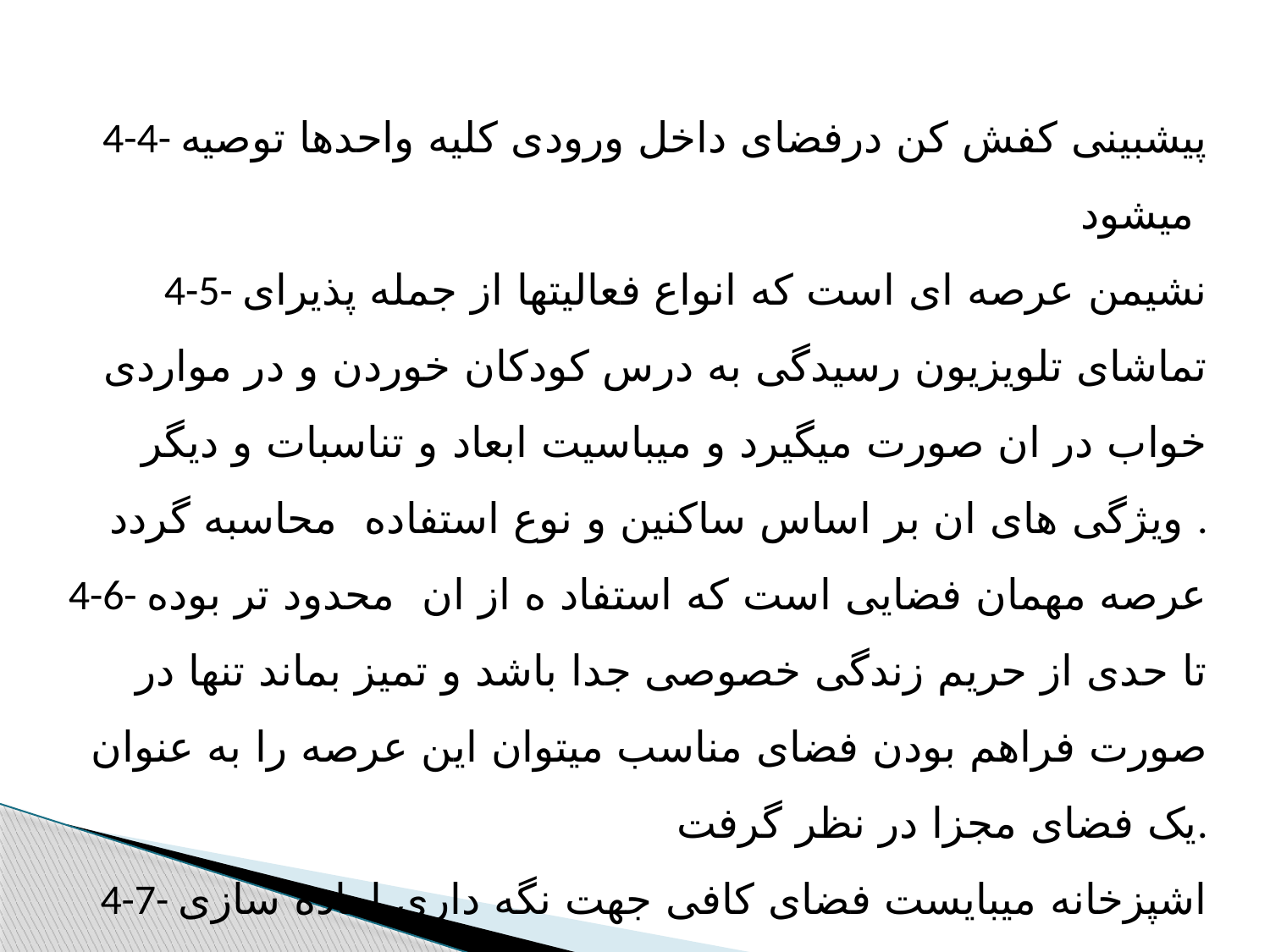

4-4- پیشبینی کفش کن درفضای داخل ورودی کلیه واحدها توصیه میشود
4-5- نشیمن عرصه ای است که انواع فعالیتها از جمله پذیرای تماشای تلویزیون رسیدگی به درس کودکان خوردن و در مواردی خواب در ان صورت میگیرد و میباسیت ابعاد و تناسبات و دیگر ویژگی های ان بر اساس ساکنین و نوع استفاده  محاسبه گردد .
4-6- عرصه مهمان فضایی است که استفاد ه از ان  محدود تر بوده تا حدی از حریم زندگی خصوصی جدا باشد و تمیز بماند تنها در صورت فراهم بودن فضای مناسب میتوان این عرصه را به عنوان یک فضای مجزا در نظر گرفت.
4-7- اشپزخانه میبایست فضای کافی جهت نگه داری اماده سازی وطبخ مواد غذایی وهمچنین نصب ماشین لباس شویی داشته باشد حداقل عرض قابل قبول اشپزخانه 2.10متر وحداقل مساحت ان 4.5مترمربع میباشد